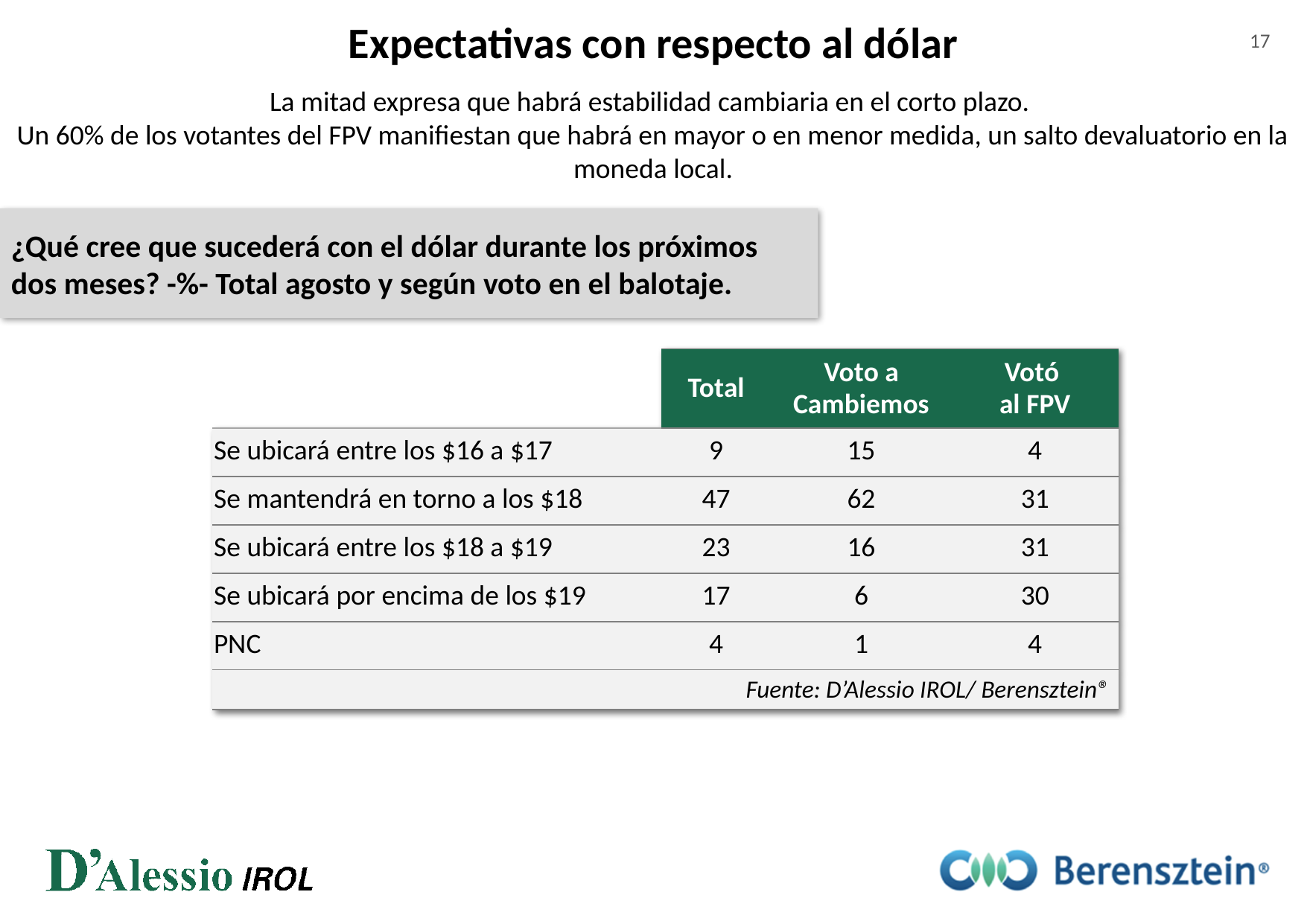

Expectativas con respecto al dólar
17
La mitad expresa que habrá estabilidad cambiaria en el corto plazo.
Un 60% de los votantes del FPV manifiestan que habrá en mayor o en menor medida, un salto devaluatorio en la moneda local.
¿Qué cree que sucederá con el dólar durante los próximos dos meses? -%- Total agosto y según voto en el balotaje.
|  | Total | Voto a Cambiemos | Votó al FPV |
| --- | --- | --- | --- |
| Se ubicará entre los $16 a $17 | 9 | 15 | 4 |
| Se mantendrá en torno a los $18 | 47 | 62 | 31 |
| Se ubicará entre los $18 a $19 | 23 | 16 | 31 |
| Se ubicará por encima de los $19 | 17 | 6 | 30 |
| PNC | 4 | 1 | 4 |
| Fuente: D’Alessio IROL/ Berensztein® |  |  |  |